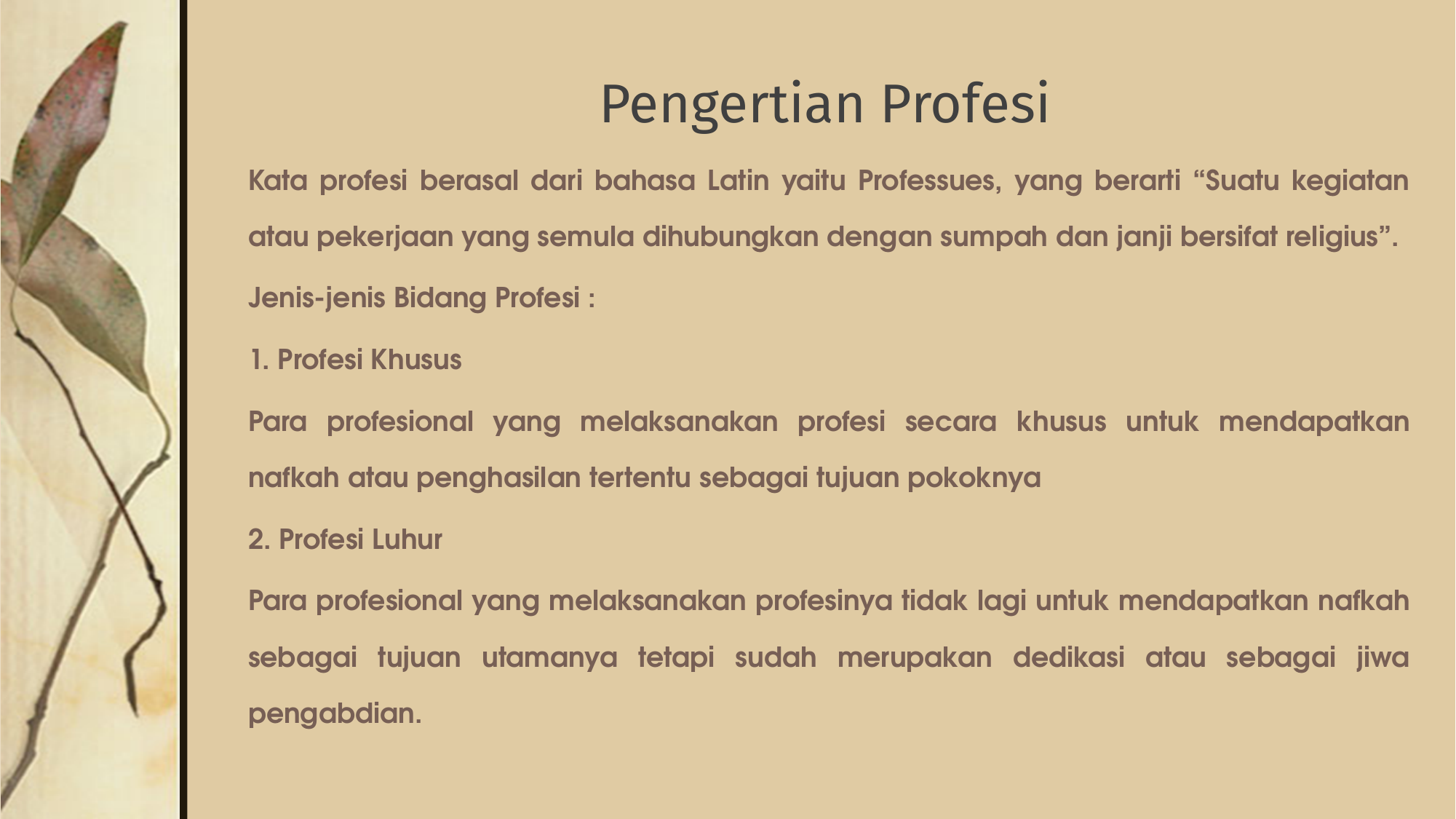

# Pengertian Profesi
Kata profesi berasal dari bahasa Latin yaitu Professues, yang berarti “Suatu kegiatan atau pekerjaan yang semula dihubungkan dengan sumpah dan janji bersifat religius”.
Jenis-jenis Bidang Profesi :
1. Profesi Khusus
Para profesional yang melaksanakan profesi secara khusus untuk mendapatkan nafkah atau penghasilan tertentu sebagai tujuan pokoknya
2. Profesi Luhur
Para profesional yang melaksanakan profesinya tidak lagi untuk mendapatkan nafkah sebagai tujuan utamanya tetapi sudah merupakan dedikasi atau sebagai jiwa pengabdian.